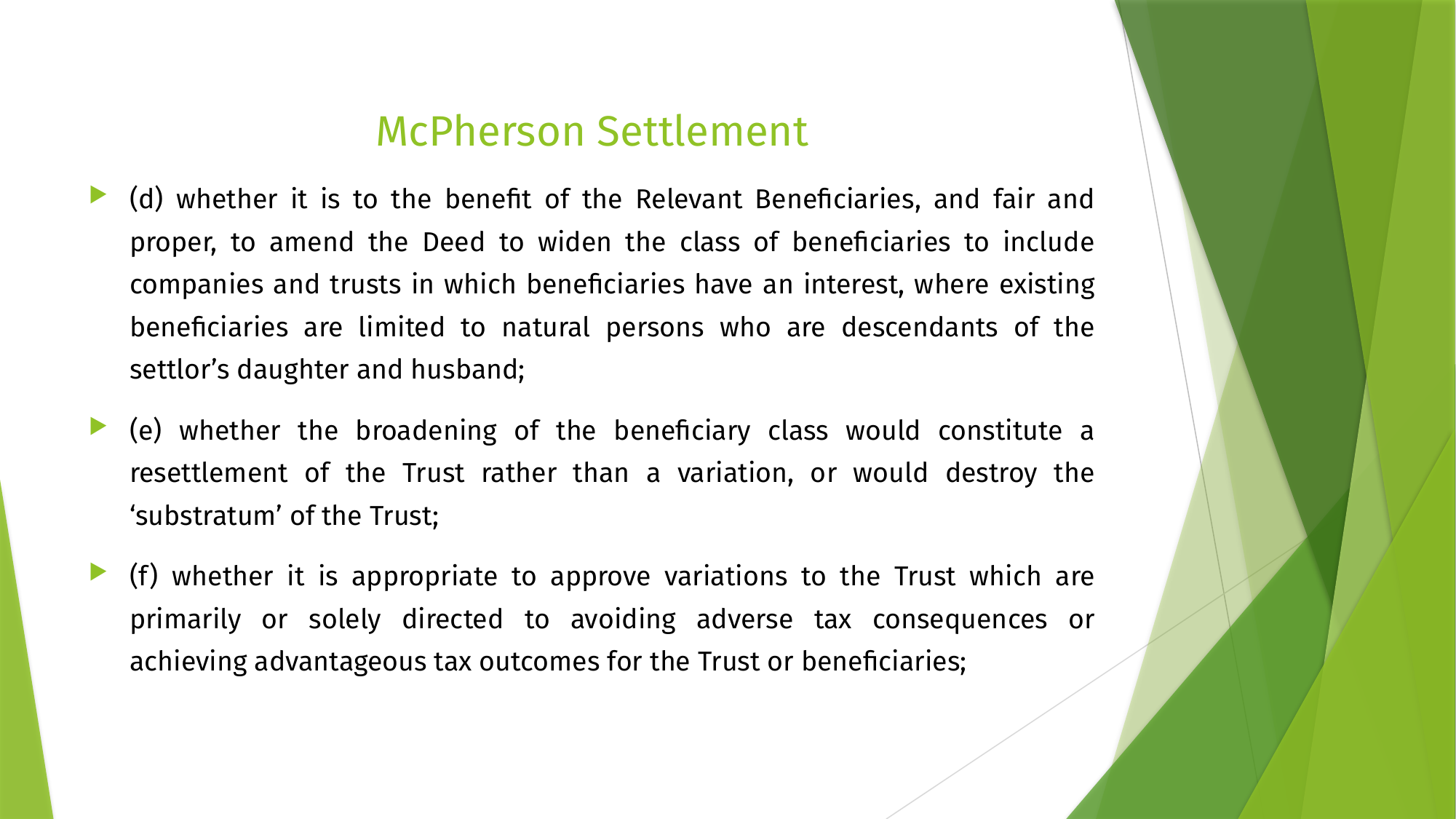

# McPherson Settlement
(d) whether it is to the benefit of the Relevant Beneficiaries, and fair and proper, to amend the Deed to widen the class of beneficiaries to include companies and trusts in which beneficiaries have an interest, where existing beneficiaries are limited to natural persons who are descendants of the settlor’s daughter and husband;
(e) whether the broadening of the beneficiary class would constitute a resettlement of the Trust rather than a variation, or would destroy the ‘substratum’ of the Trust;
(f) whether it is appropriate to approve variations to the Trust which are primarily or solely directed to avoiding adverse tax consequences or achieving advantageous tax outcomes for the Trust or beneficiaries;